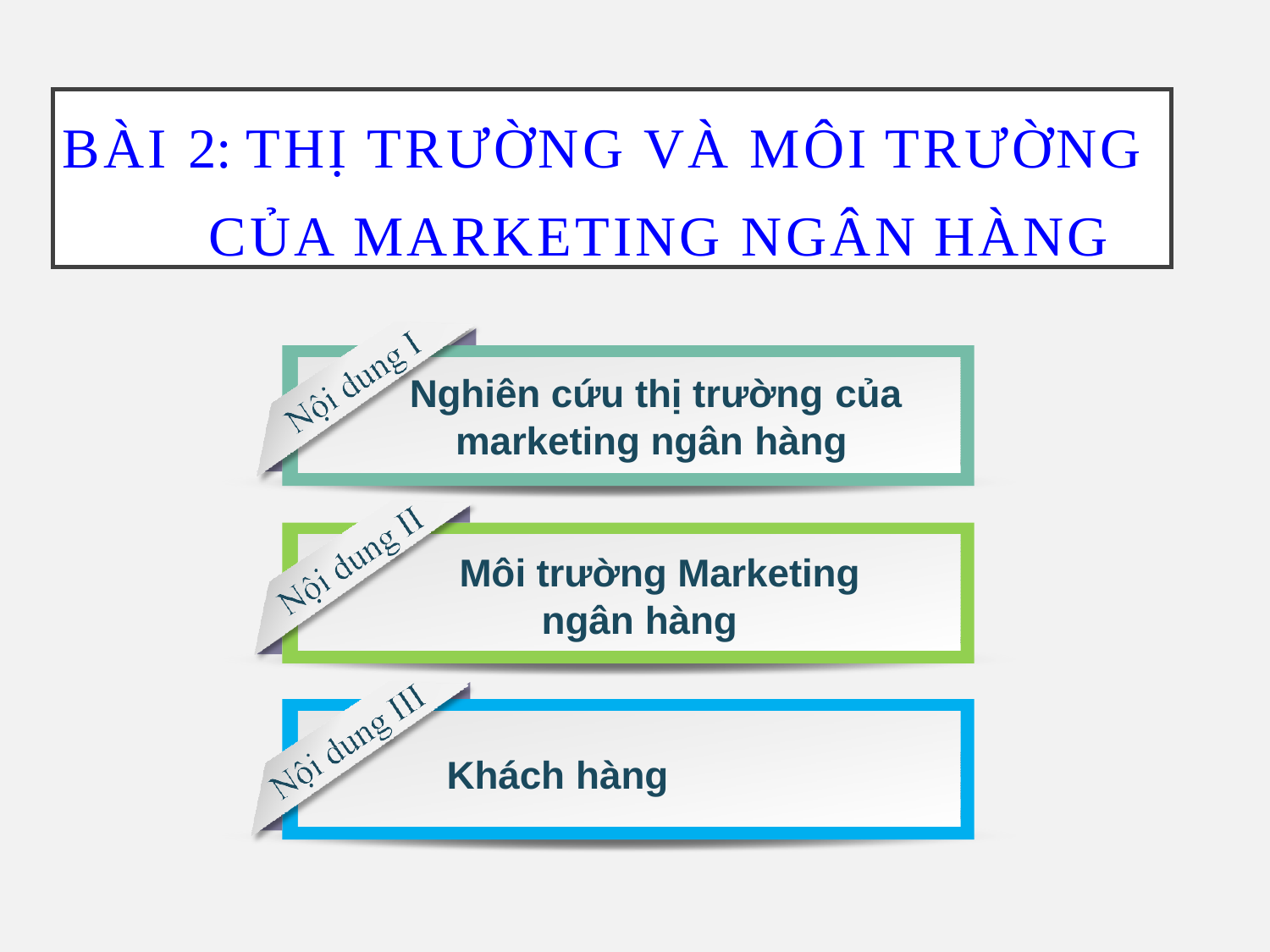

# BÀI 2: THỊ TRƯỜNG VÀ MÔI TRƯỜNG  CỦA MARKETING NGÂN HÀNG

Nghiên cứu thị trường của
marketing ngân hàng

Môi trường Marketing  ngân hàng

Khách hàng